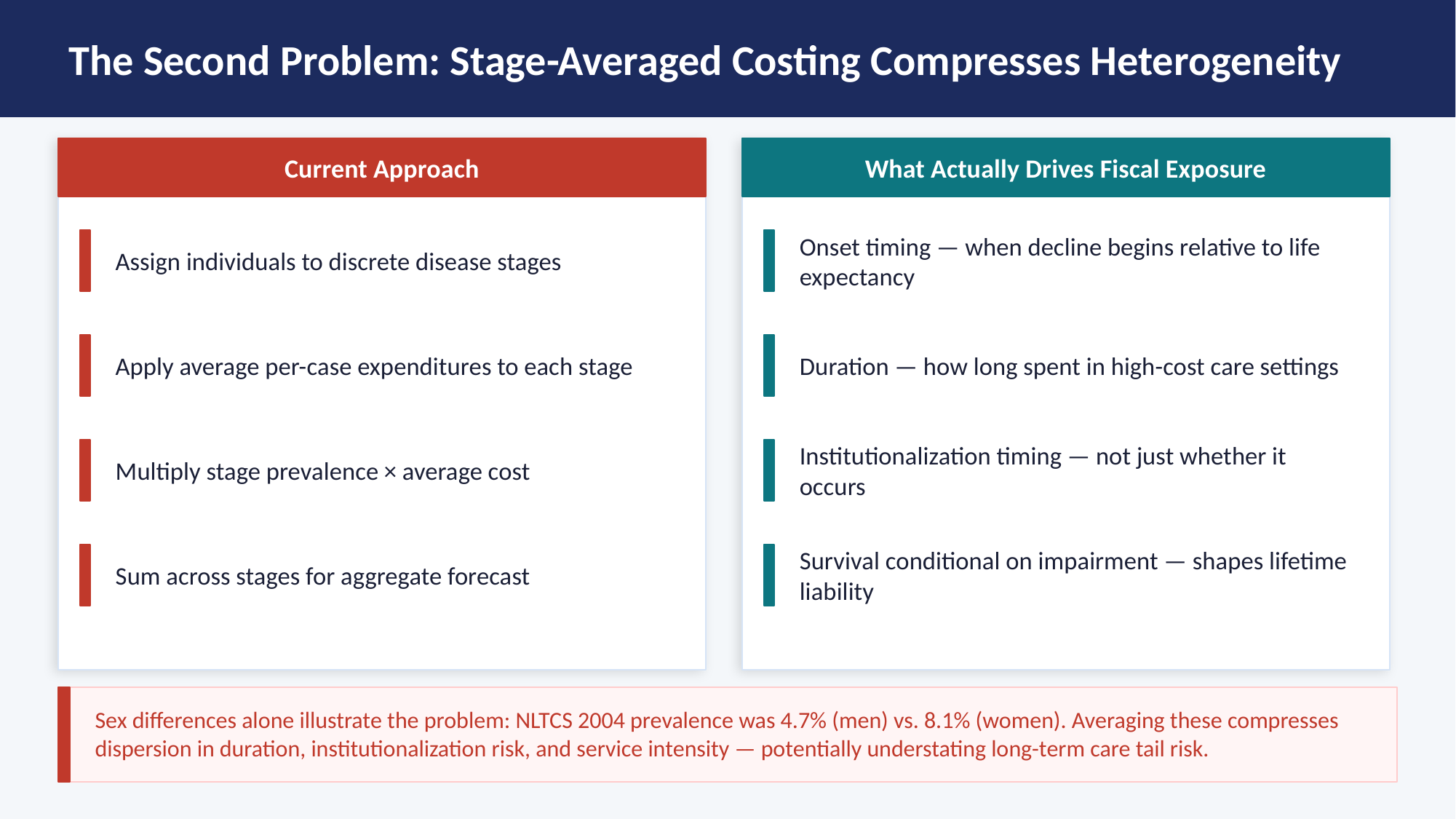

The Second Problem: Stage-Averaged Costing Compresses Heterogeneity

Current Approach

What Actually Drives Fiscal Exposure
Assign individuals to discrete disease stages
Onset timing — when decline begins relative to life expectancy

Apply average per-case expenditures to each stage
Duration — how long spent in high-cost care settings

Multiply stage prevalence × average cost
Institutionalization timing — not just whether it occurs

Sum across stages for aggregate forecast
Survival conditional on impairment — shapes lifetime liability

Sex differences alone illustrate the problem: NLTCS 2004 prevalence was 4.7% (men) vs. 8.1% (women). Averaging these compresses dispersion in duration, institutionalization risk, and service intensity — potentially understating long-term care tail risk.